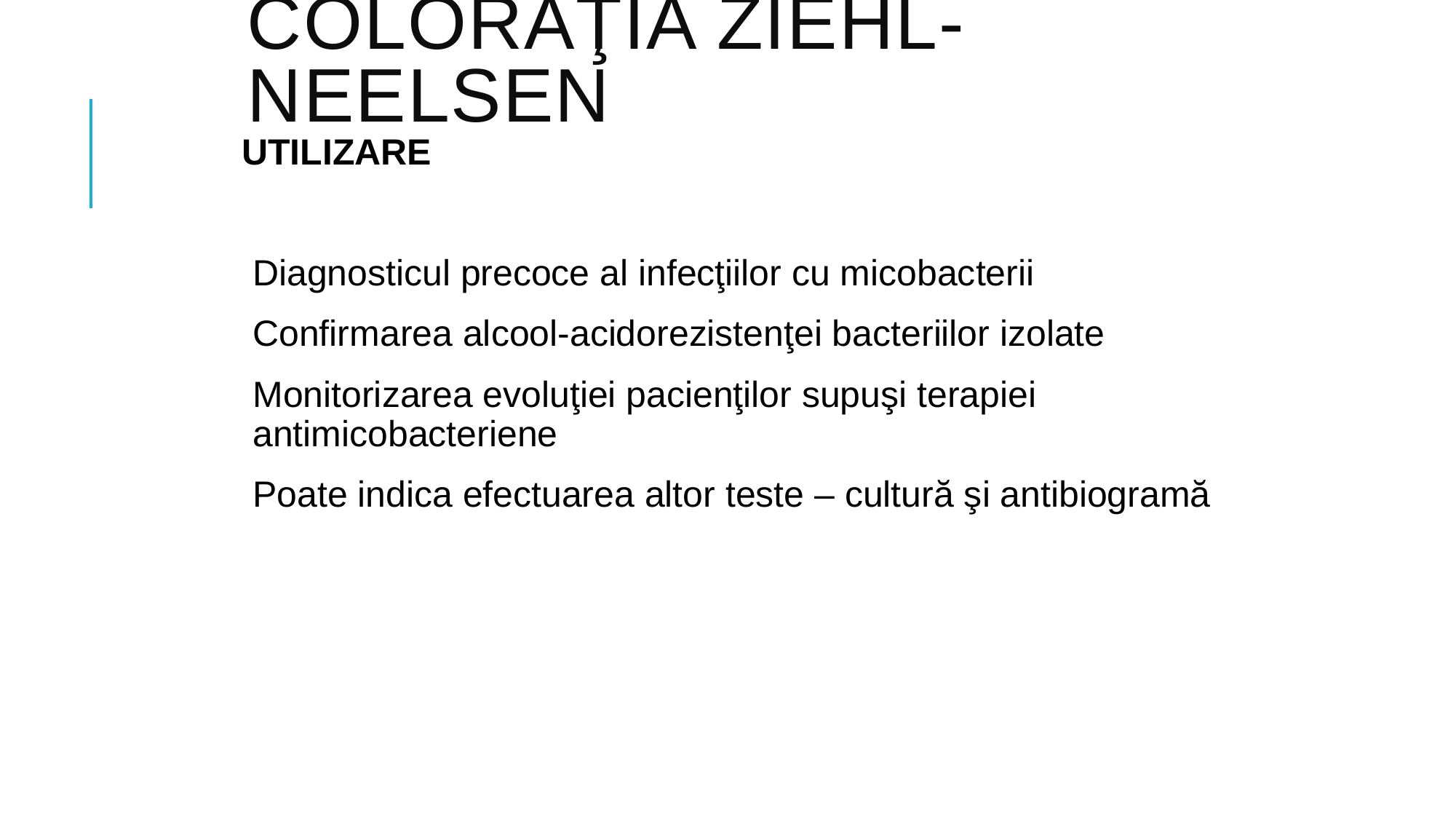

# Coloraţia Ziehl-Neelsen
UTILIZARE

Diagnosticul precoce al infecţiilor cu micobacterii
Confirmarea alcool-acidorezistenţei bacteriilor izolate
Monitorizarea evoluţiei pacienţilor supuşi terapiei antimicobacteriene
Poate indica efectuarea altor teste – cultură şi antibiogramă